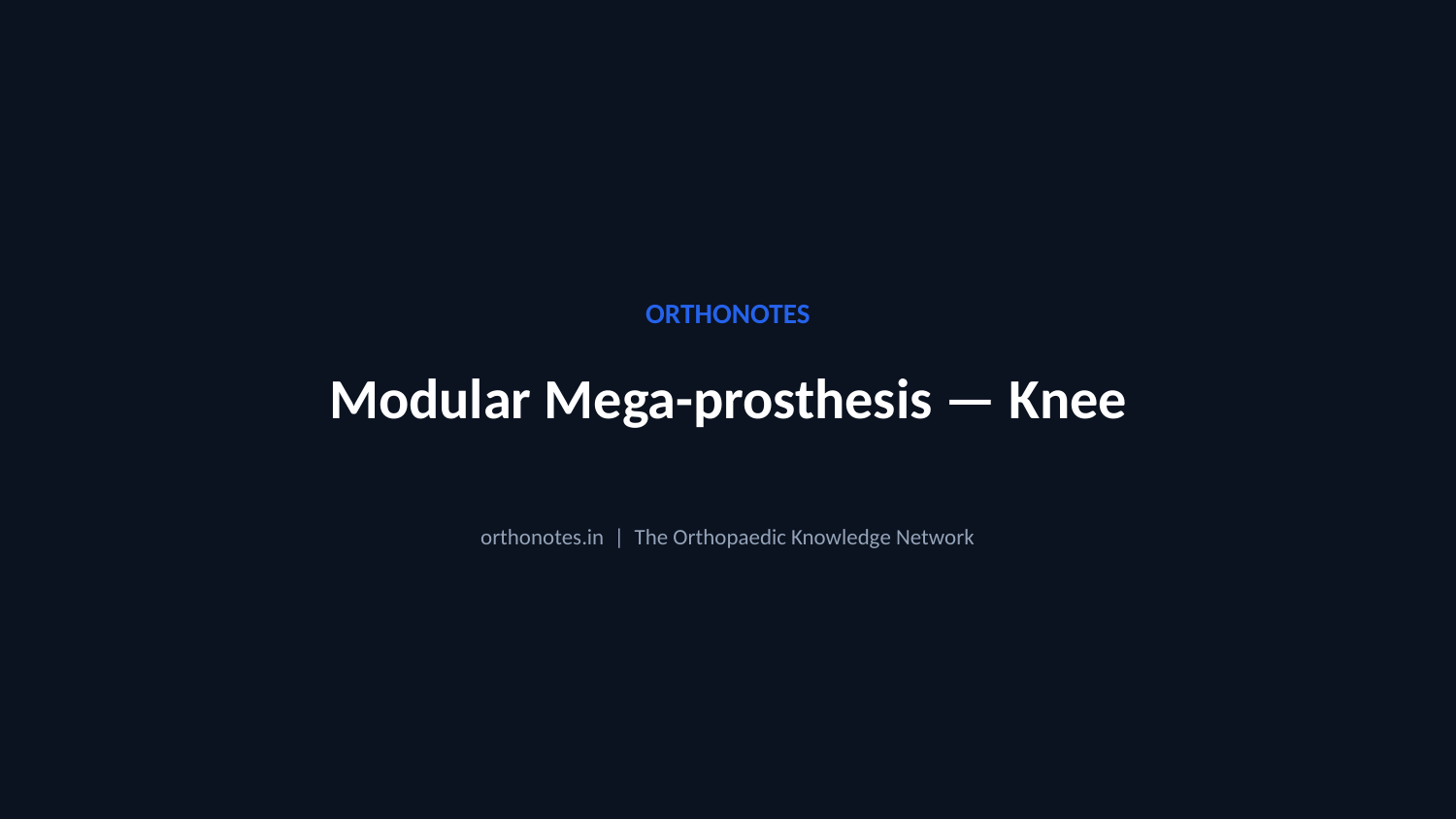

ORTHONOTES
Modular Mega-prosthesis — Knee
orthonotes.in  |  The Orthopaedic Knowledge Network